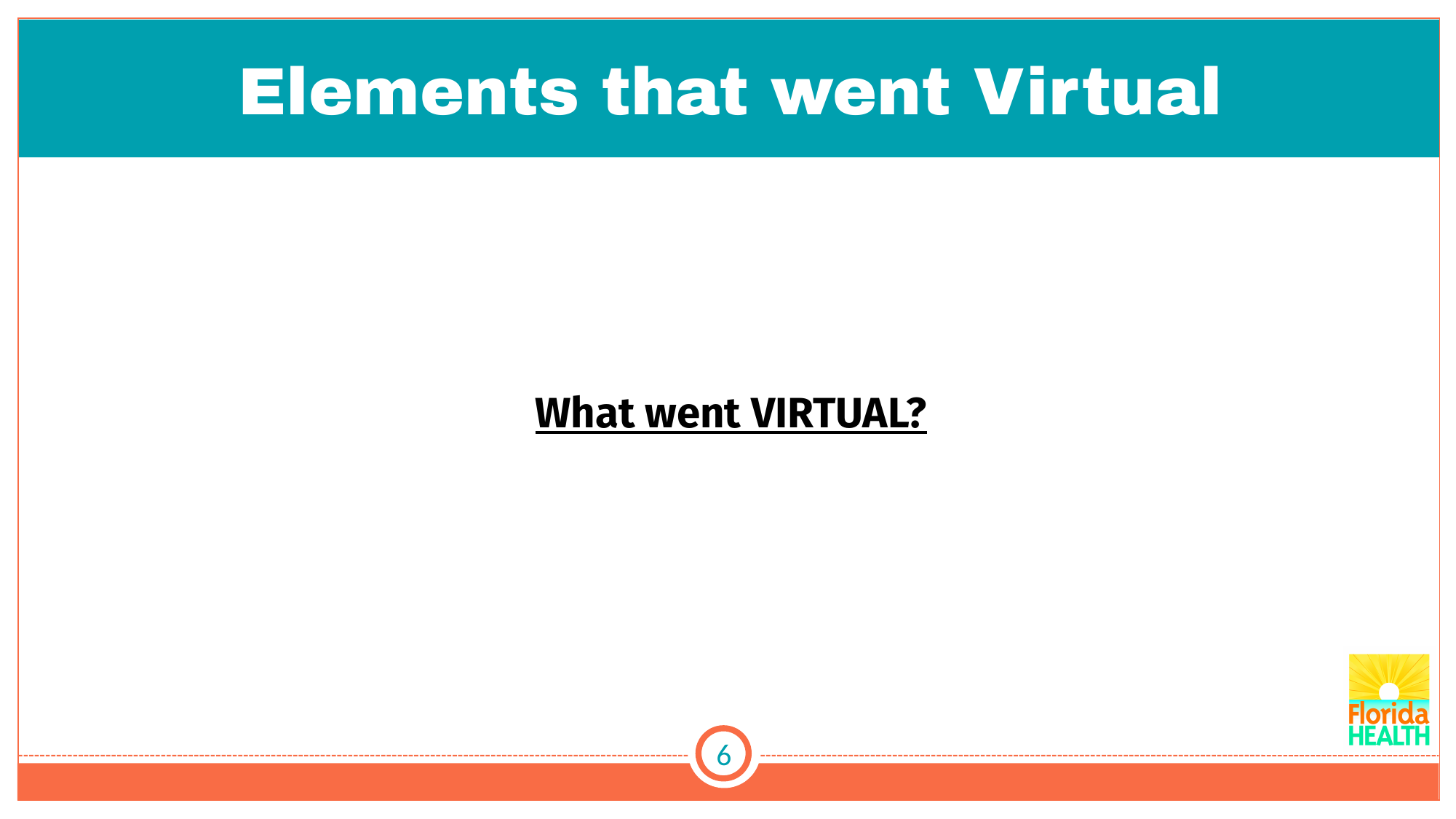

# Elements that went Virtual

What went VIRTUAL?